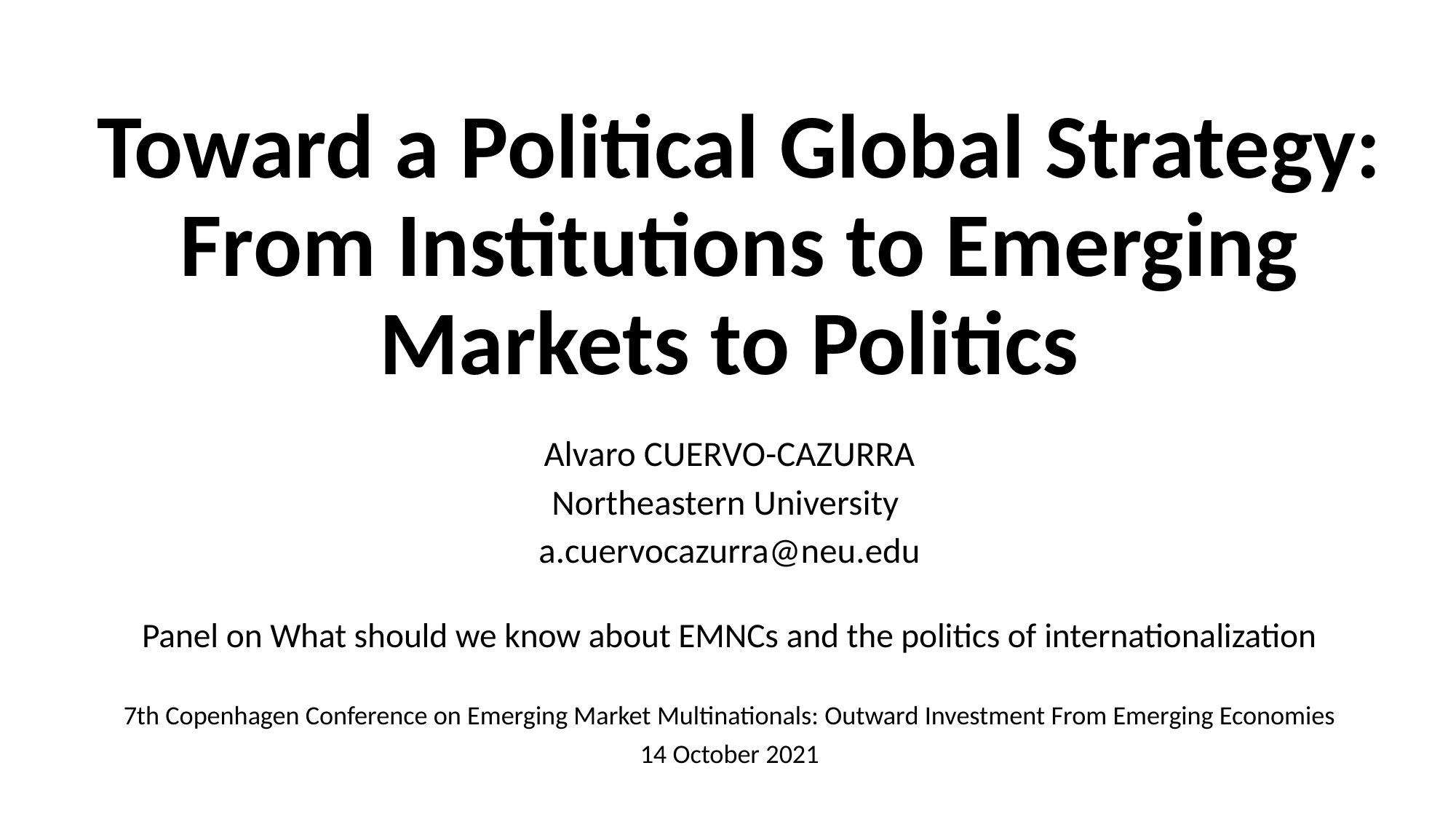

# Toward a Political Global Strategy: From Institutions to Emerging Markets to Politics
Alvaro CUERVO-CAZURRA
Northeastern University
a.cuervocazurra@neu.edu

Panel on What should we know about EMNCs and the politics of internationalization

7th Copenhagen Conference on Emerging Market Multinationals: Outward Investment From Emerging Economies
14 October 2021